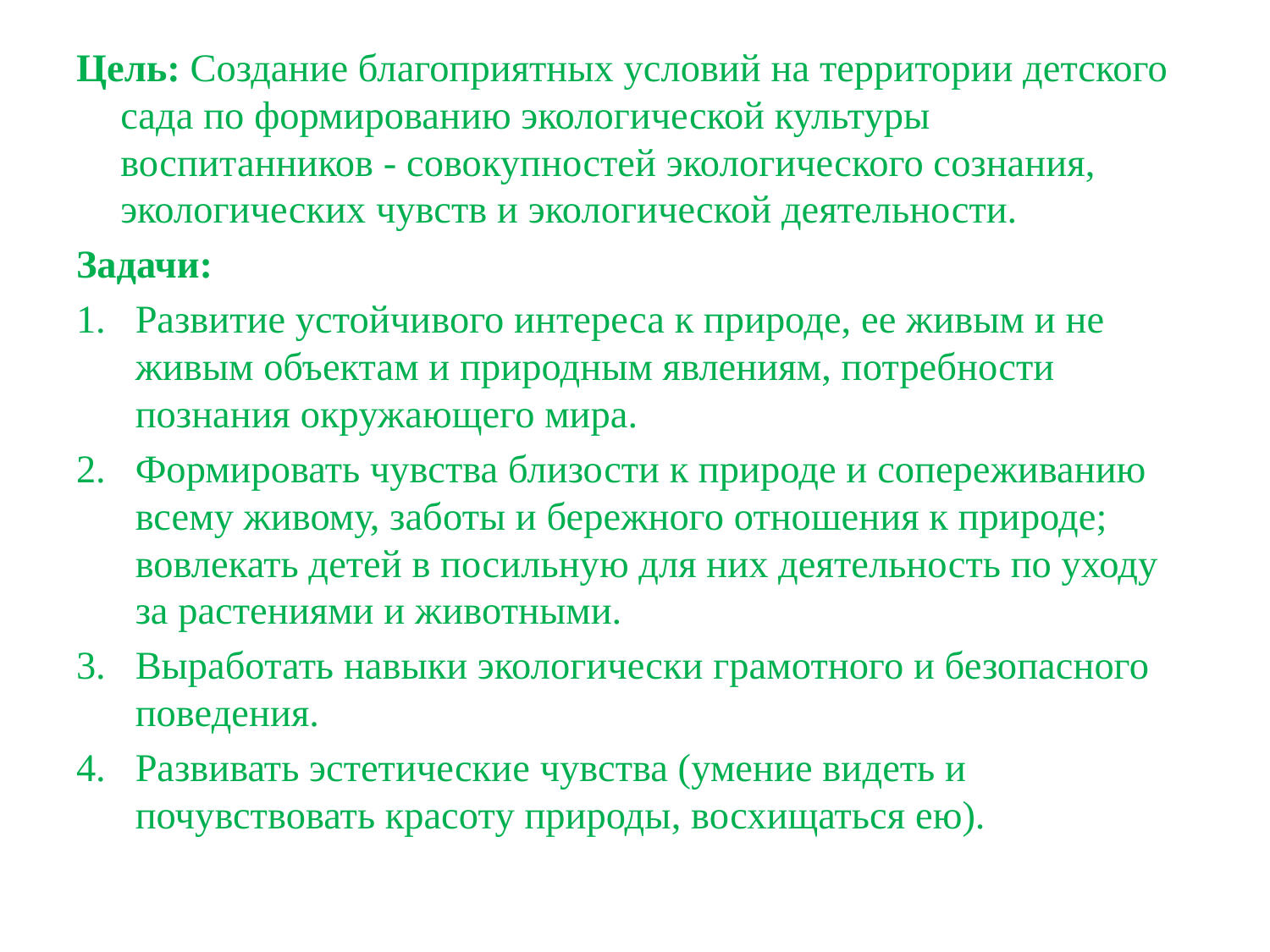

Цель: Создание благоприятных условий на территории детского сада по формированию экологической культуры воспитанников - совокупностей экологического сознания, экологических чувств и экологической деятельности.
Задачи:
Развитие устойчивого интереса к природе, ее живым и не живым объектам и природным явлениям, потребности познания окружающего мира.
Формировать чувства близости к природе и сопереживанию всему живому, заботы и бережного отношения к природе; вовлекать детей в посильную для них деятельность по уходу за растениями и животными.
Выработать навыки экологически грамотного и безопасного поведения.
Развивать эстетические чувства (умение видеть и почувствовать красоту природы, восхищаться ею).